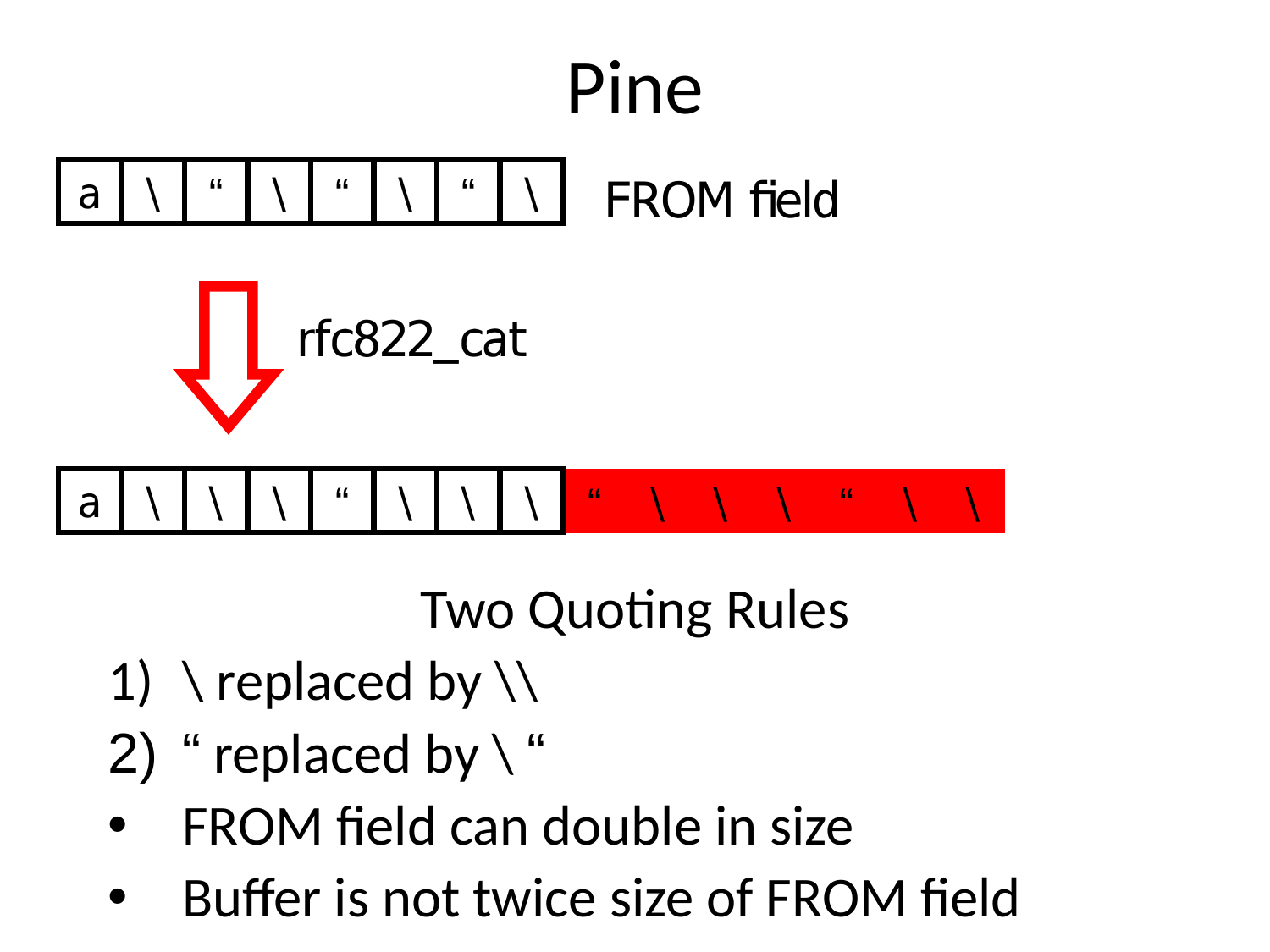

# Pine
a
\
“
\
“
\
“
\
FROM field

rfc822_cat
a
\
\
\
“
\
\
\
“
Buffer
\
\
\
“
\
\
Two Quoting Rules
\ replaced by \\
“ replaced by \ “
FROM field can double in size
Buffer is not twice size of FROM field